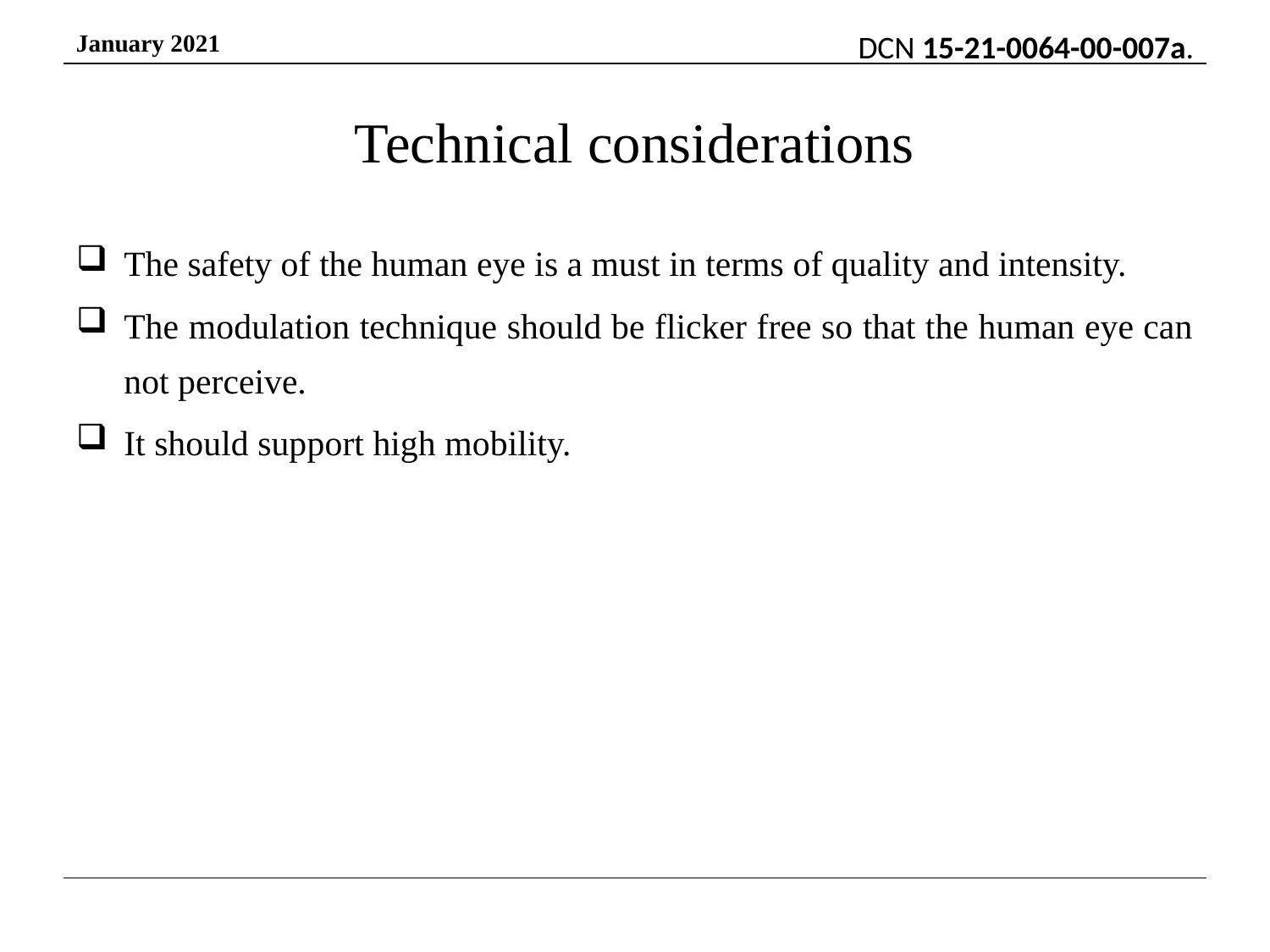

# Technical considerations
The safety of the human eye is a must in terms of quality and intensity.
The modulation technique should be flicker free so that the human eye can not perceive.
It should support high mobility.